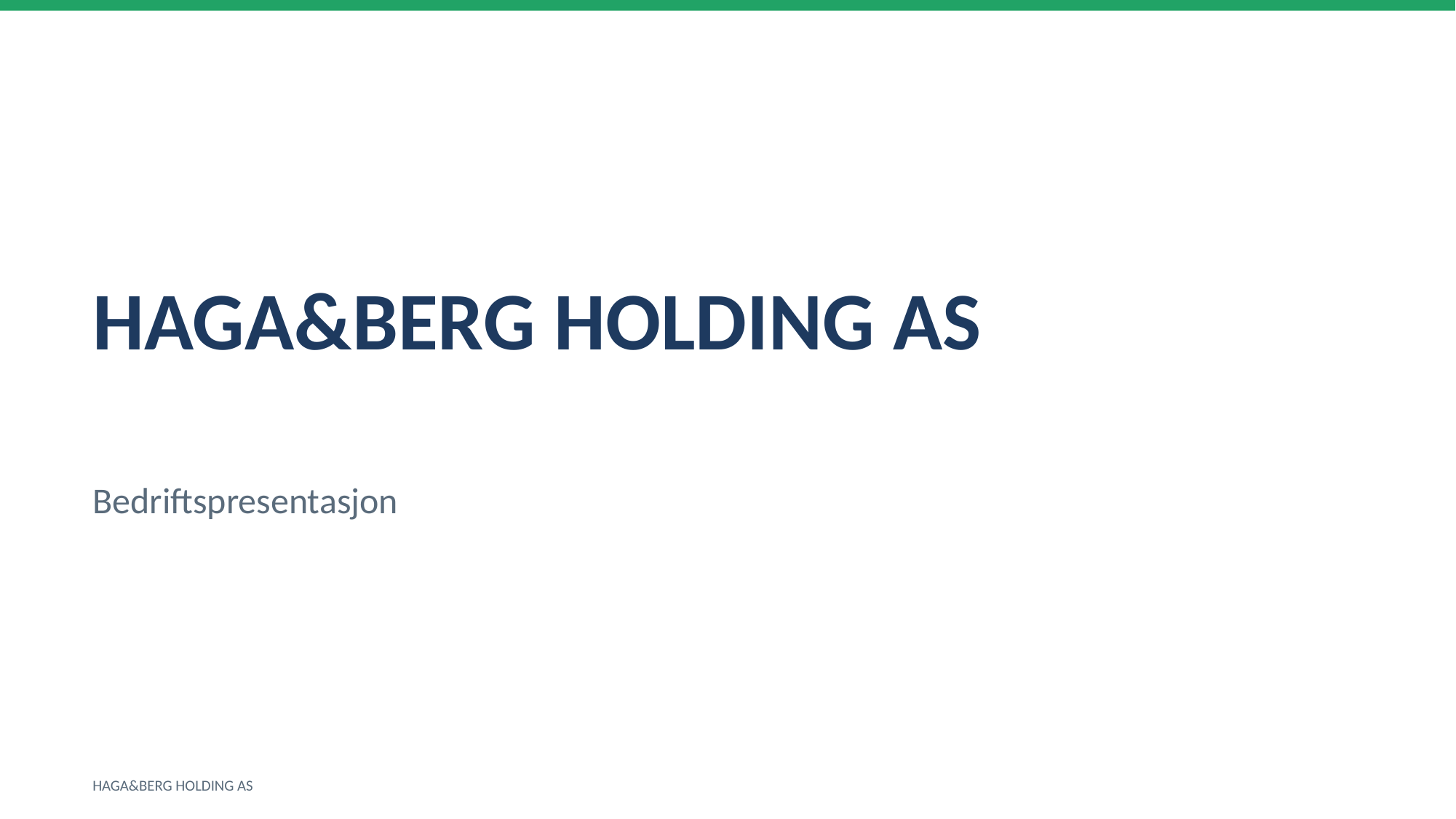

HAGA&BERG HOLDING AS
Bedriftspresentasjon
HAGA&BERG HOLDING AS